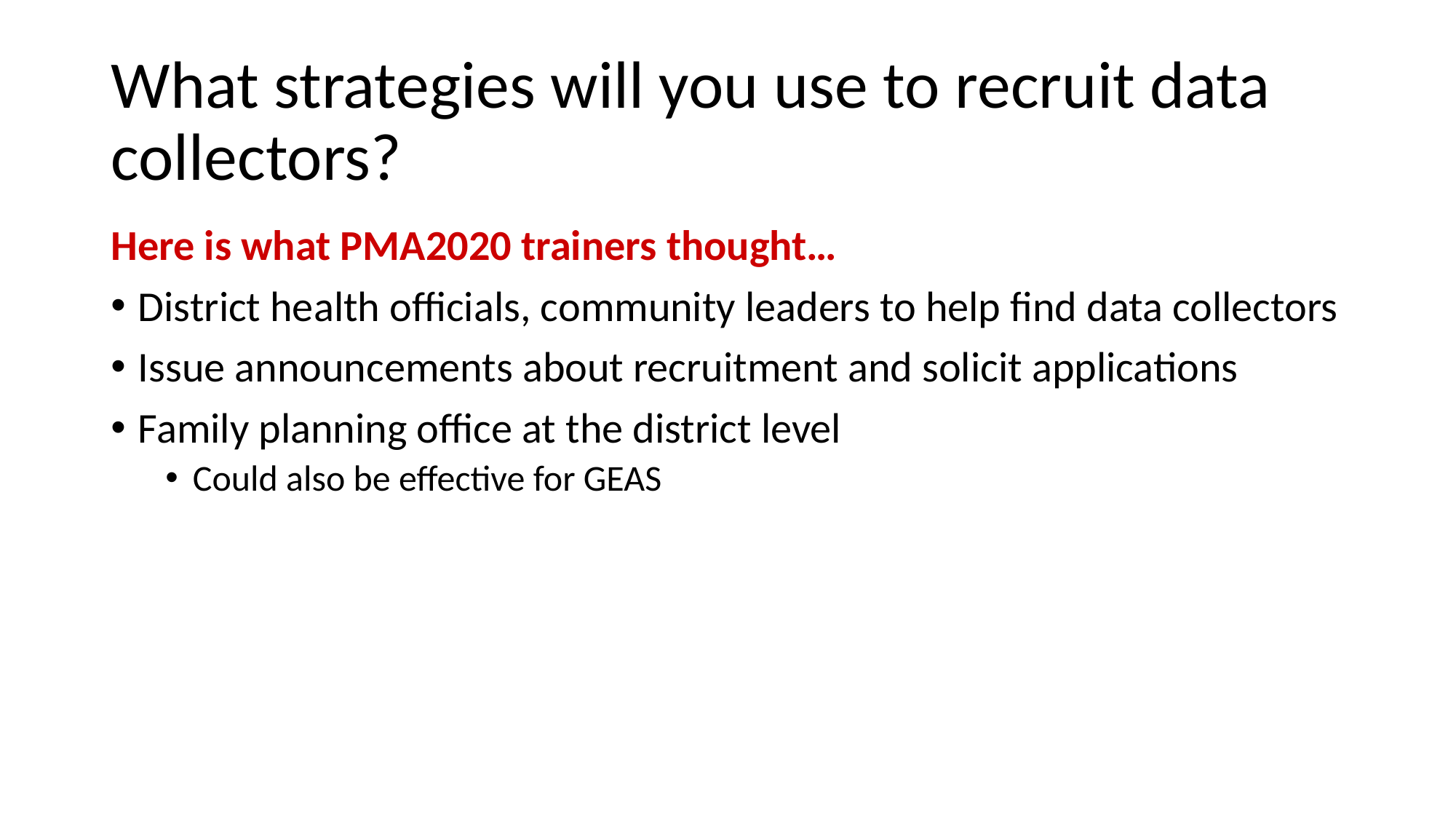

# What strategies will you use to recruit data collectors?
Here is what PMA2020 trainers thought…
District health officials, community leaders to help find data collectors
Issue announcements about recruitment and solicit applications
Family planning office at the district level
Could also be effective for GEAS